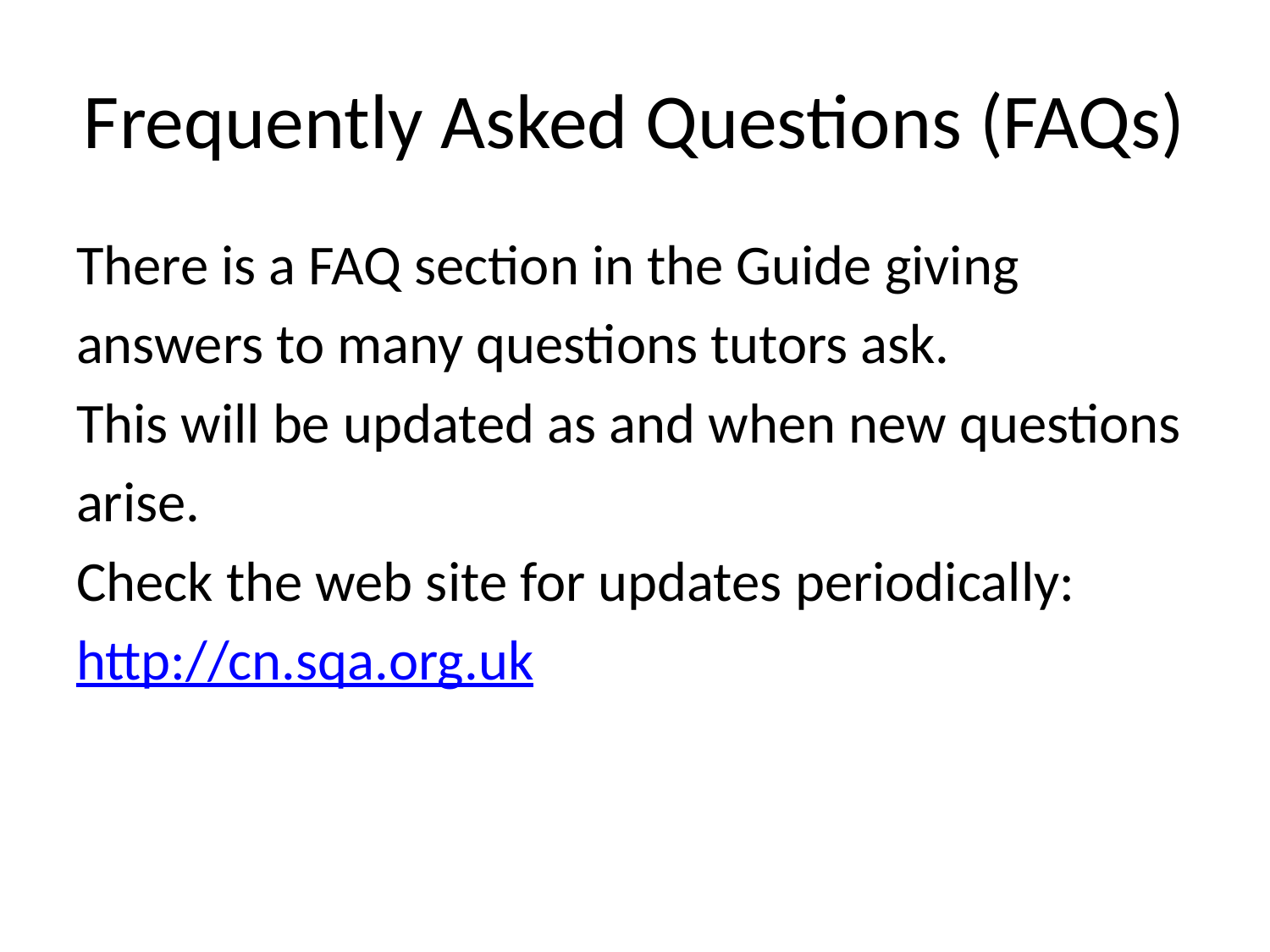

# Frequently Asked Questions (FAQs)
There is a FAQ section in the Guide giving
answers to many questions tutors ask.
This will be updated as and when new questions
arise.
Check the web site for updates periodically:
http://cn.sqa.org.uk